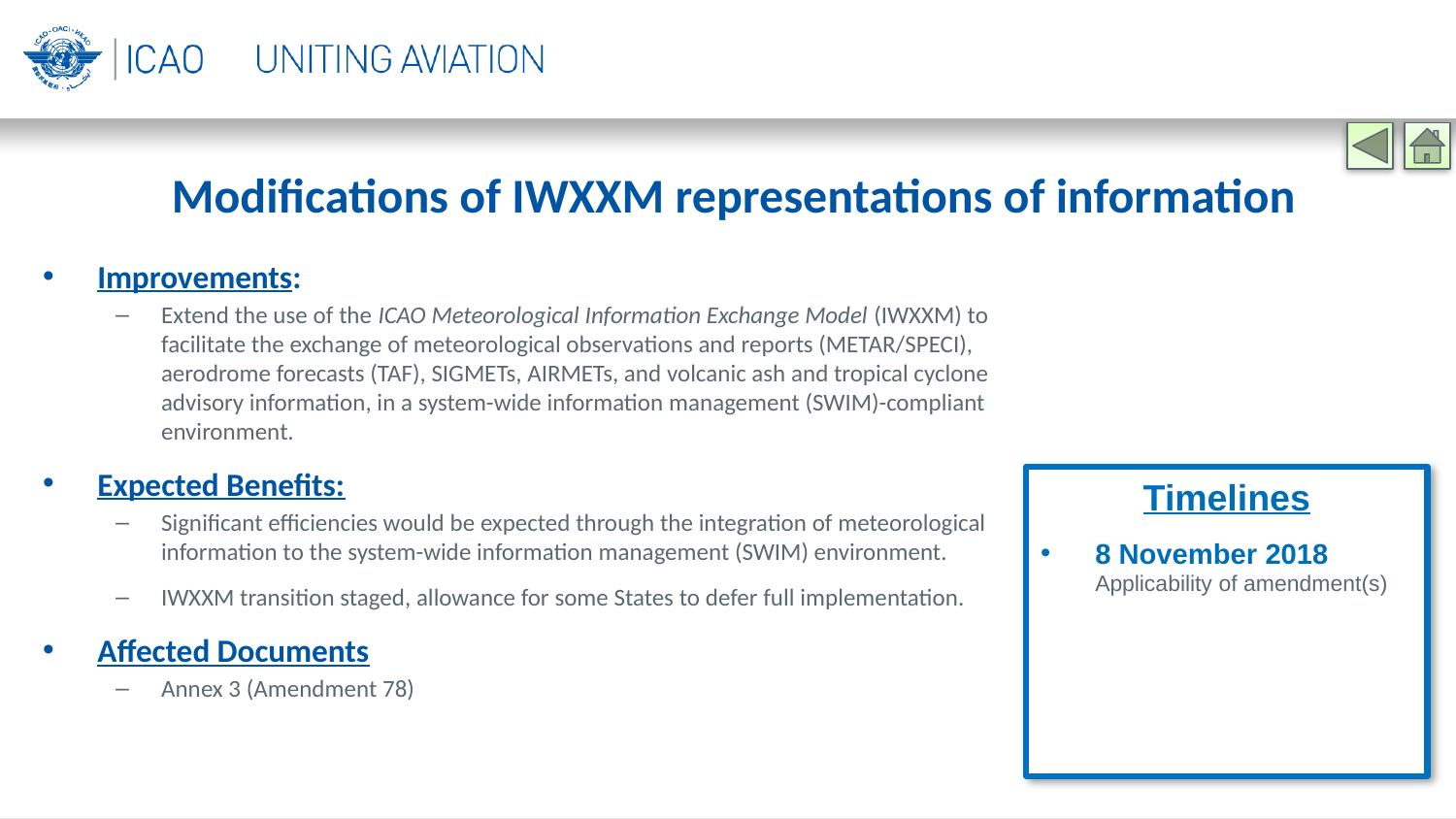

Modifications of IWXXM representations of information
Improvements:
Extend the use of the ICAO Meteorological Information Exchange Model (IWXXM) to facilitate the exchange of meteorological observations and reports (METAR/SPECI), aerodrome forecasts (TAF), SIGMETs, AIRMETs, and volcanic ash and tropical cyclone advisory information, in a system-wide information management (SWIM)-compliant environment.
Expected Benefits:
Significant efficiencies would be expected through the integration of meteorological information to the system-wide information management (SWIM) environment.
IWXXM transition staged, allowance for some States to defer full implementation.
Affected Documents
Annex 3 (Amendment 78)

Timelines
8 November 2018
Applicability of amendment(s)